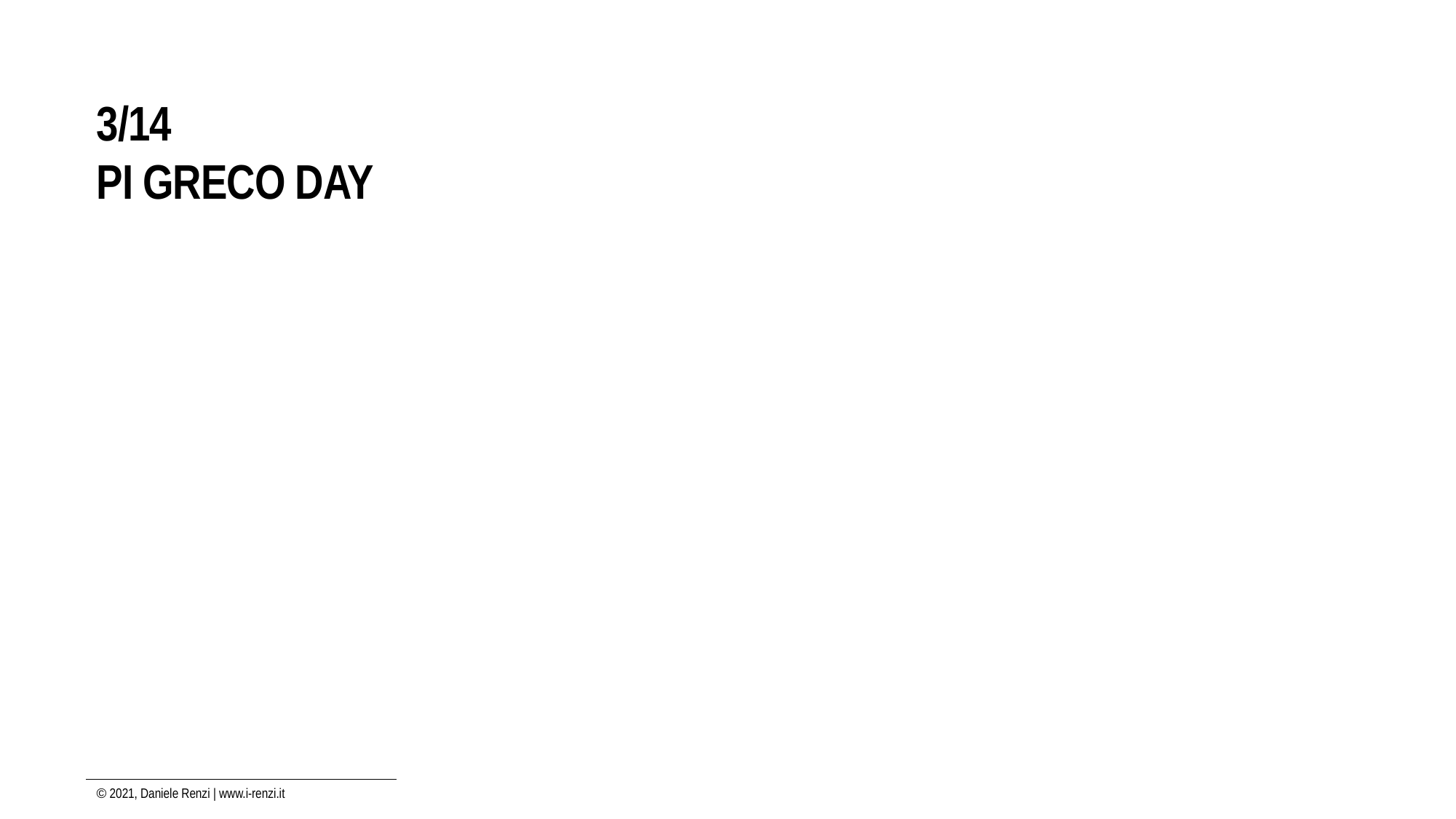

3/14
PI GRECO DAY
© 2021, Daniele Renzi | www.i-renzi.it